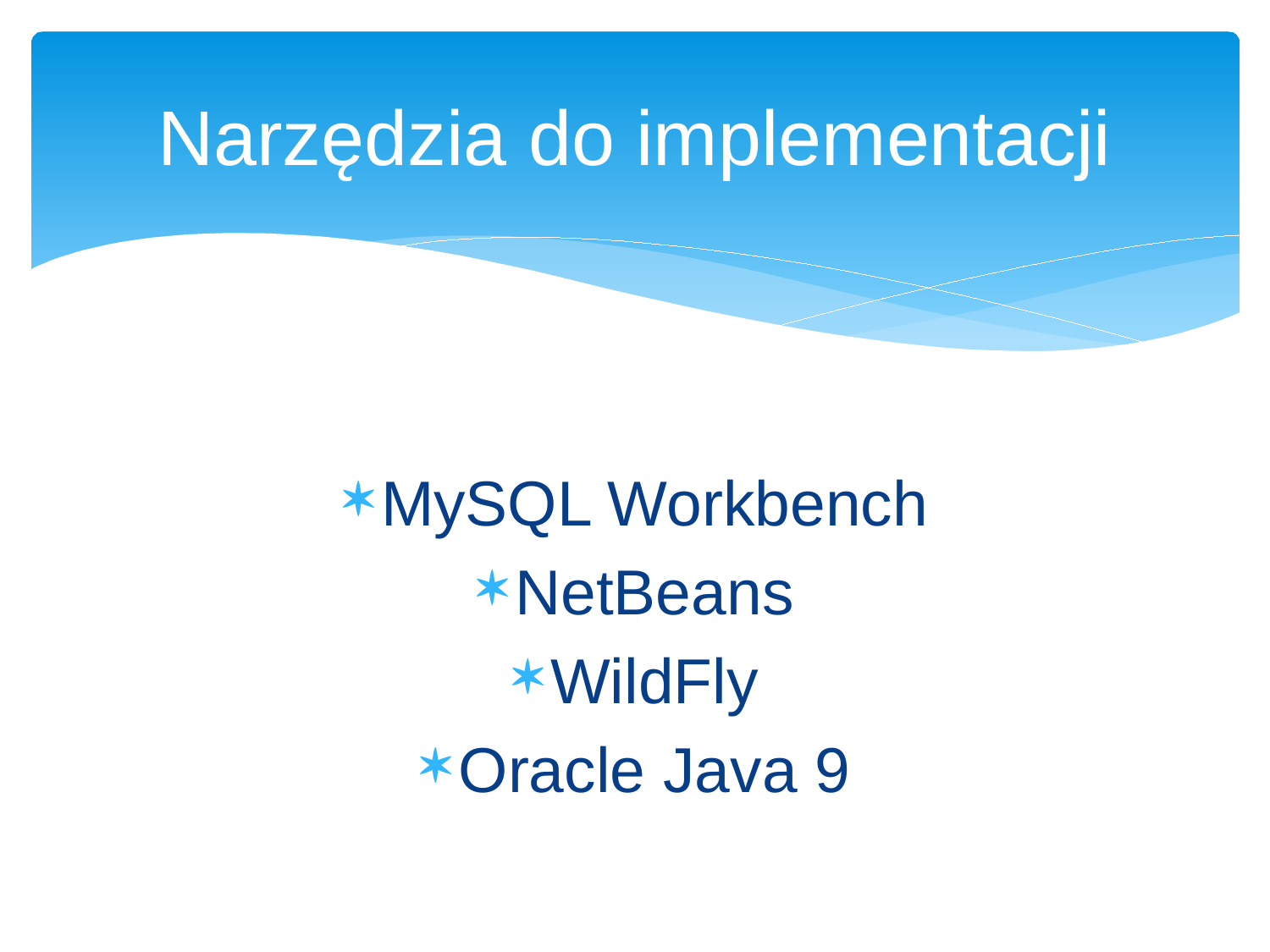

# Narzędzia do implementacji
MySQL Workbench
NetBeans
WildFly
Oracle Java 9